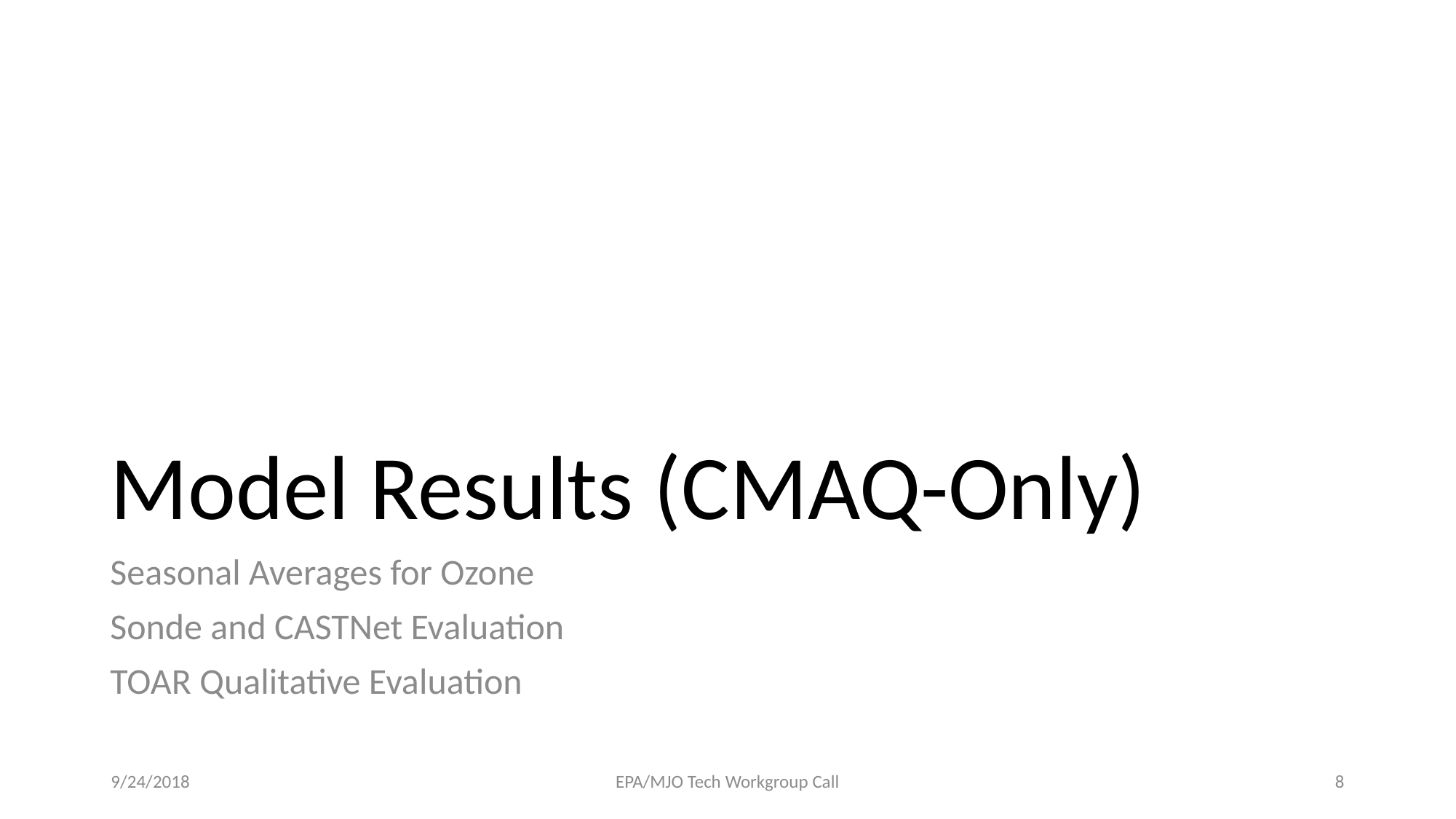

# Model Results (CMAQ-Only)
Seasonal Averages for Ozone
Sonde and CASTNet Evaluation
TOAR Qualitative Evaluation
9/24/2018
EPA/MJO Tech Workgroup Call
8